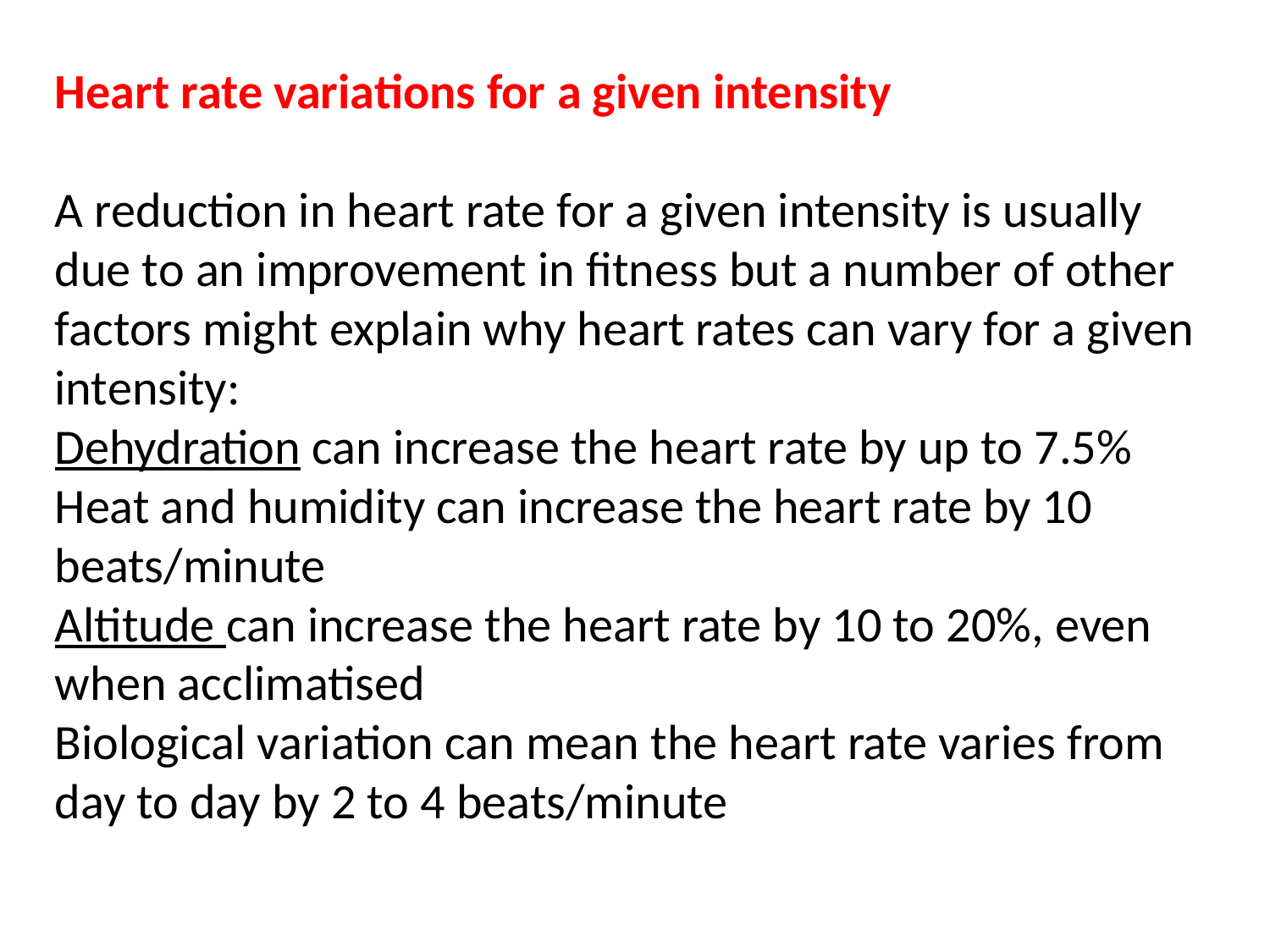

#
Heart rate variations for a given intensity

A reduction in heart rate for a given intensity is usually due to an improvement in fitness but a number of other factors might explain why heart rates can vary for a given intensity:
Dehydration can increase the heart rate by up to 7.5%
Heat and humidity can increase the heart rate by 10 beats/minute
Altitude can increase the heart rate by 10 to 20%, even when acclimatised
Biological variation can mean the heart rate varies from day to day by 2 to 4 beats/minute